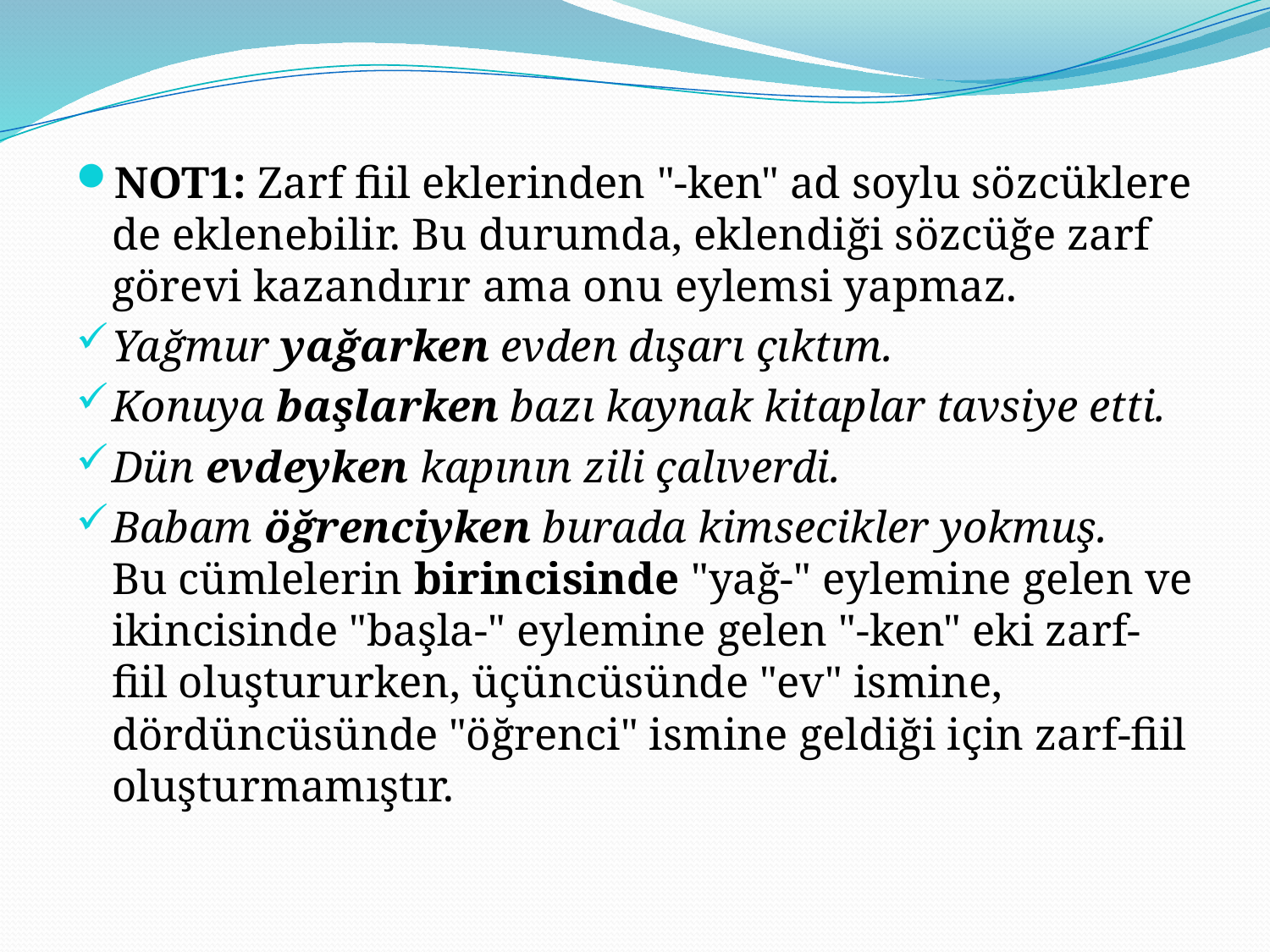

NOT1: Zarf fiil eklerinden "-ken" ad soylu sözcüklere de eklenebilir. Bu durumda, eklendiği sözcüğe zarf görevi kazandırır ama onu eylemsi yapmaz.
Yağmur yağarken evden dışarı çıktım.
Konuya başlarken bazı kaynak kitaplar tavsiye etti.
Dün evdeyken kapının zili çalıverdi.
Babam öğrenciyken burada kimsecikler yokmuş.
Bu cümlelerin birincisinde "yağ-" eylemine gelen ve ikincisinde "başla-" eylemine gelen "-ken" eki zarf-fiil oluştururken, üçüncüsünde "ev" ismine, dördüncüsünde "öğrenci" ismine geldiği için zarf-fiil oluşturmamıştır.